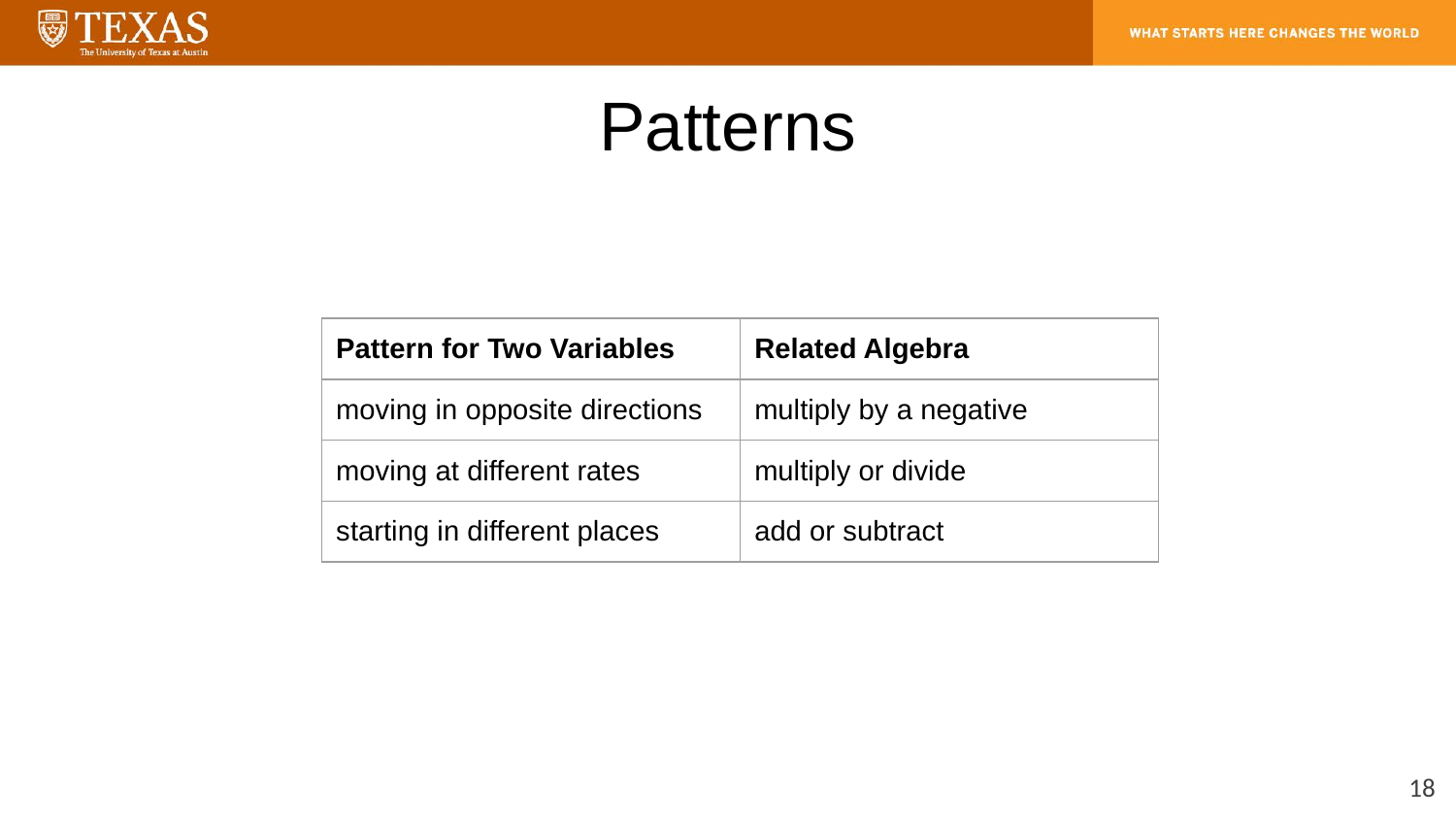

# Patterns
| Pattern for Two Variables | Related Algebra |
| --- | --- |
| moving in opposite directions | multiply by a negative |
| moving at different rates | multiply or divide |
| starting in different places | add or subtract |
18